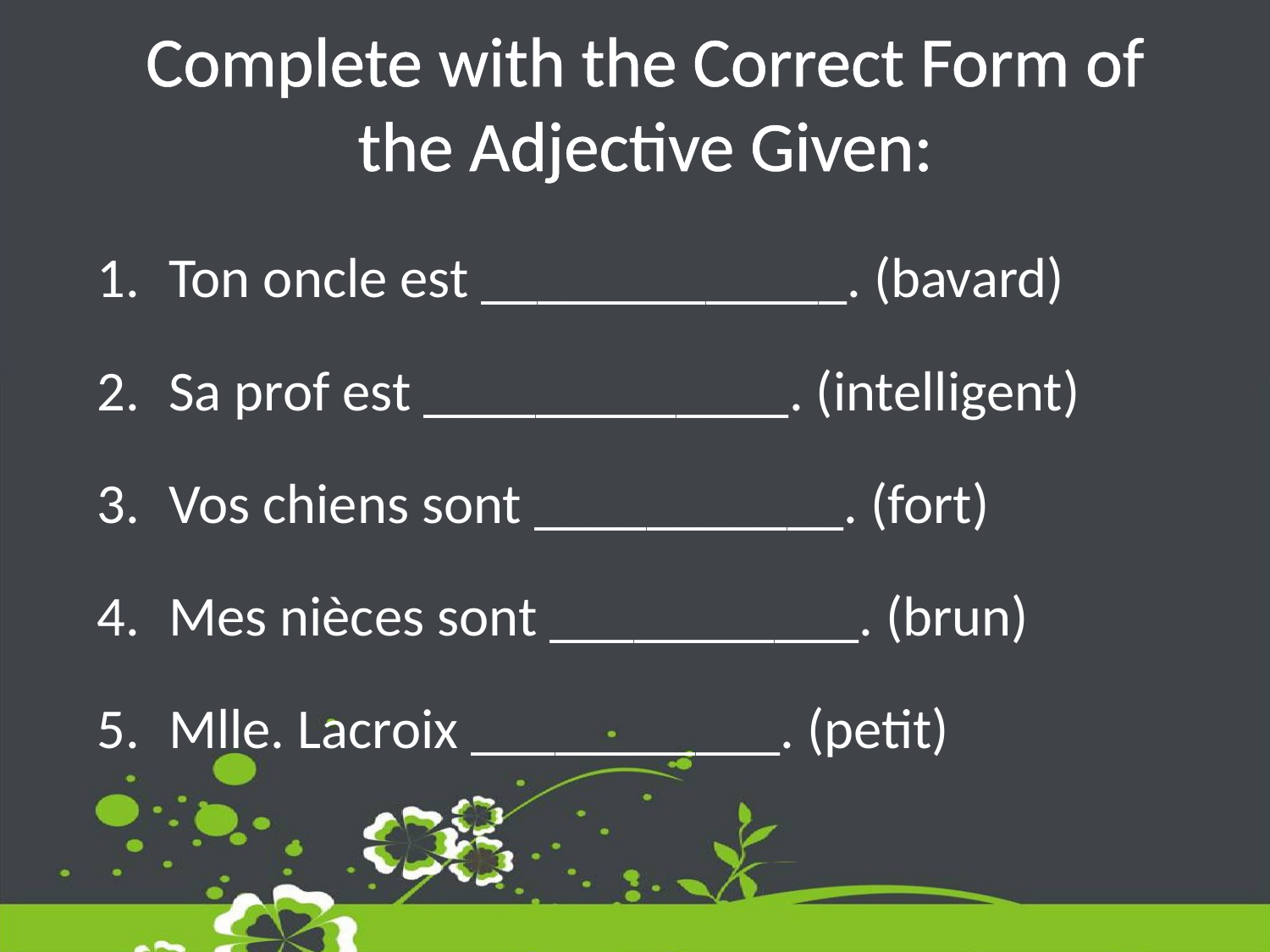

# Complete with the Correct Form of the Adjective Given:
Ton oncle est _____________. (bavard)
Sa prof est _____________. (intelligent)
Vos chiens sont ___________. (fort)
Mes nièces sont ___________. (brun)
Mlle. Lacroix ___________. (petit)